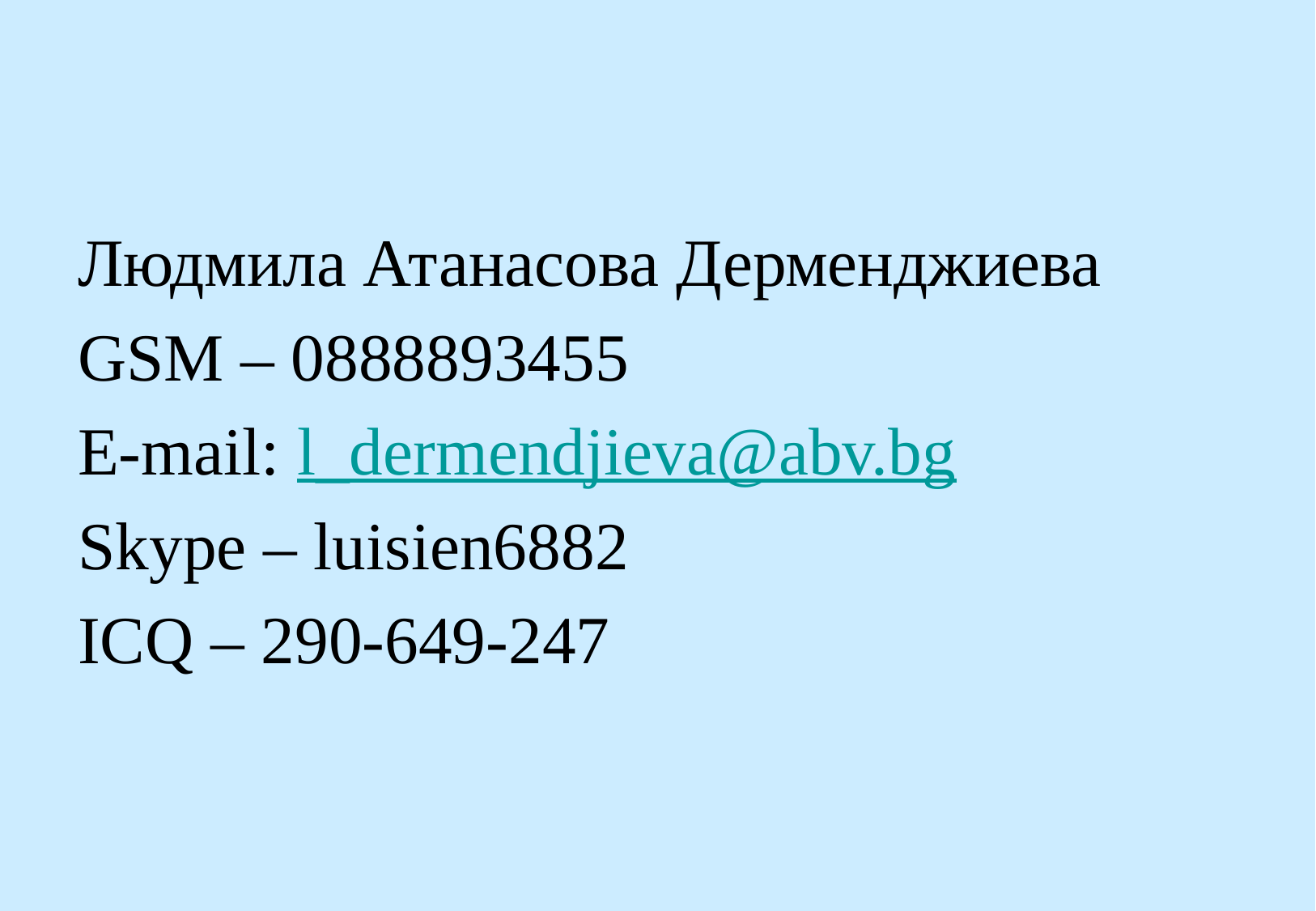

#
Людмила Атанасова Дерменджиева
GSM – 0888893455
E-mail: l_dermendjieva@abv.bg
Skype – luisien6882
ICQ – 290-649-247